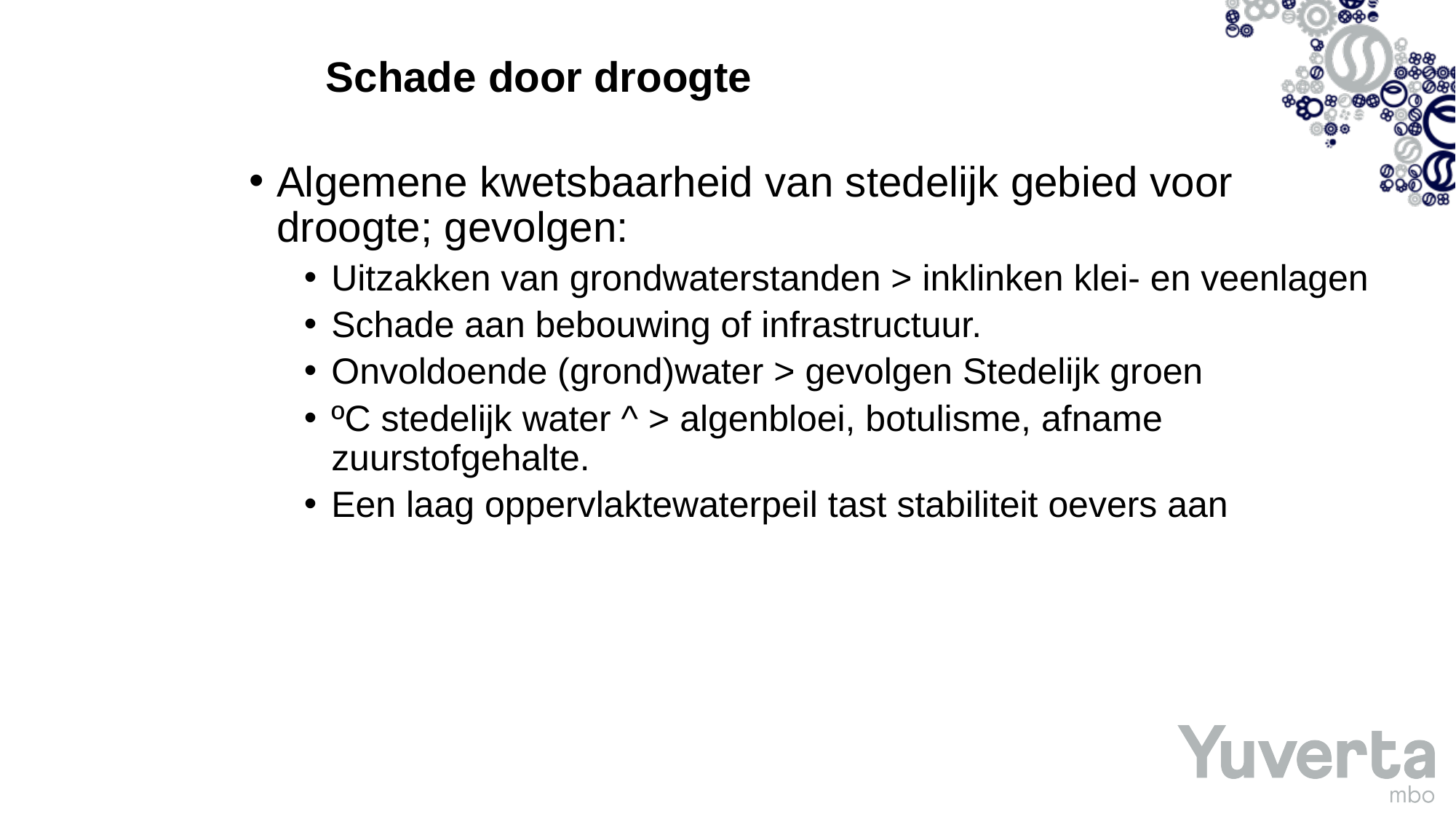

# Schade door droogte
Algemene kwetsbaarheid van stedelijk gebied voor droogte; gevolgen:
Uitzakken van grondwaterstanden > inklinken klei- en veenlagen
Schade aan bebouwing of infrastructuur.
Onvoldoende (grond)water > gevolgen Stedelijk groen
ºC stedelijk water ^ > algenbloei, botulisme, afname zuurstofgehalte.
Een laag oppervlaktewaterpeil tast stabiliteit oevers aan